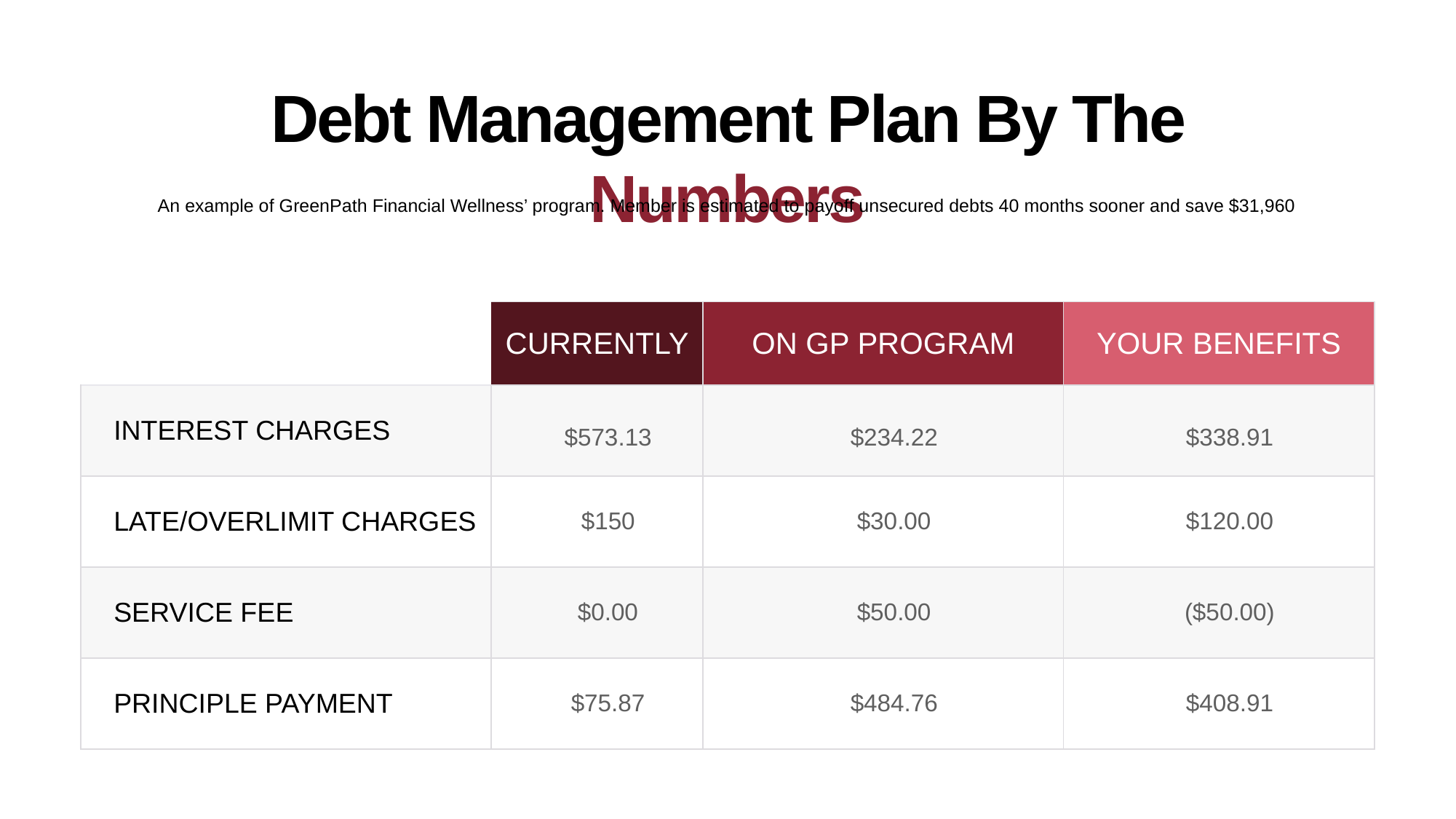

Debt Management Plan By The Numbers
An example of GreenPath Financial Wellness’ program. Member is estimated to payoff unsecured debts 40 months sooner and save $31,960
|  | CURRENTLY | ON GP PROGRAM | YOUR BENEFITS |
| --- | --- | --- | --- |
| INTEREST CHARGES | $573.13 | $234.22 | $338.91 |
| LATE/OVERLIMIT CHARGES | $150 | $30.00 | $120.00 |
| SERVICE FEE | $0.00 | $50.00 | ($50.00) |
| PRINCIPLE PAYMENT | $75.87 | $484.76 | $408.91 |